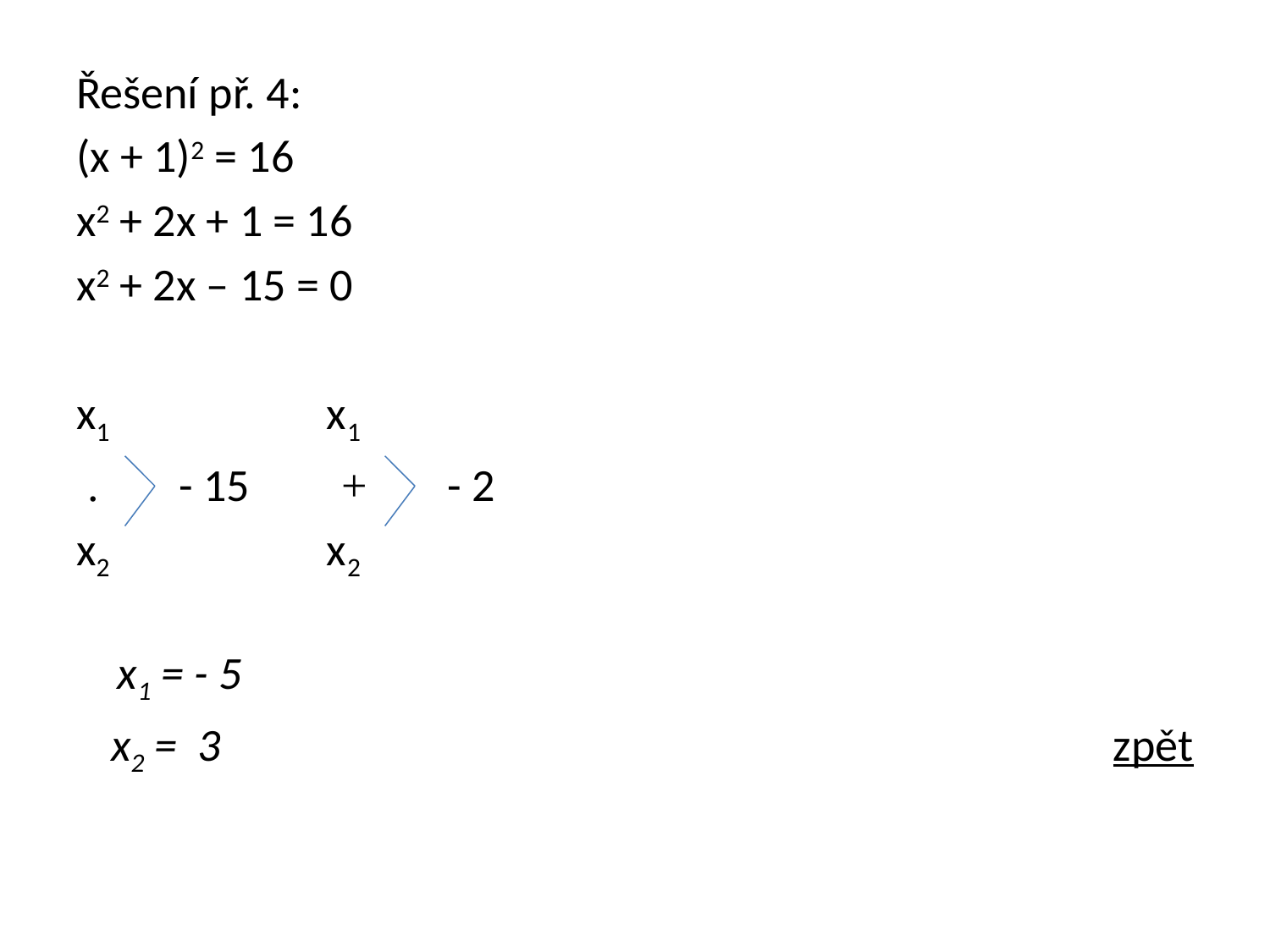

Řešení př. 4:
(x + 1)2 = 16
x2 + 2x + 1 = 16
x2 + 2x – 15 = 0

x1                     x1
 .       - 15        +       - 2
x2                     x2

    x1 = - 5
   x2 =  3                                                                                      zpět